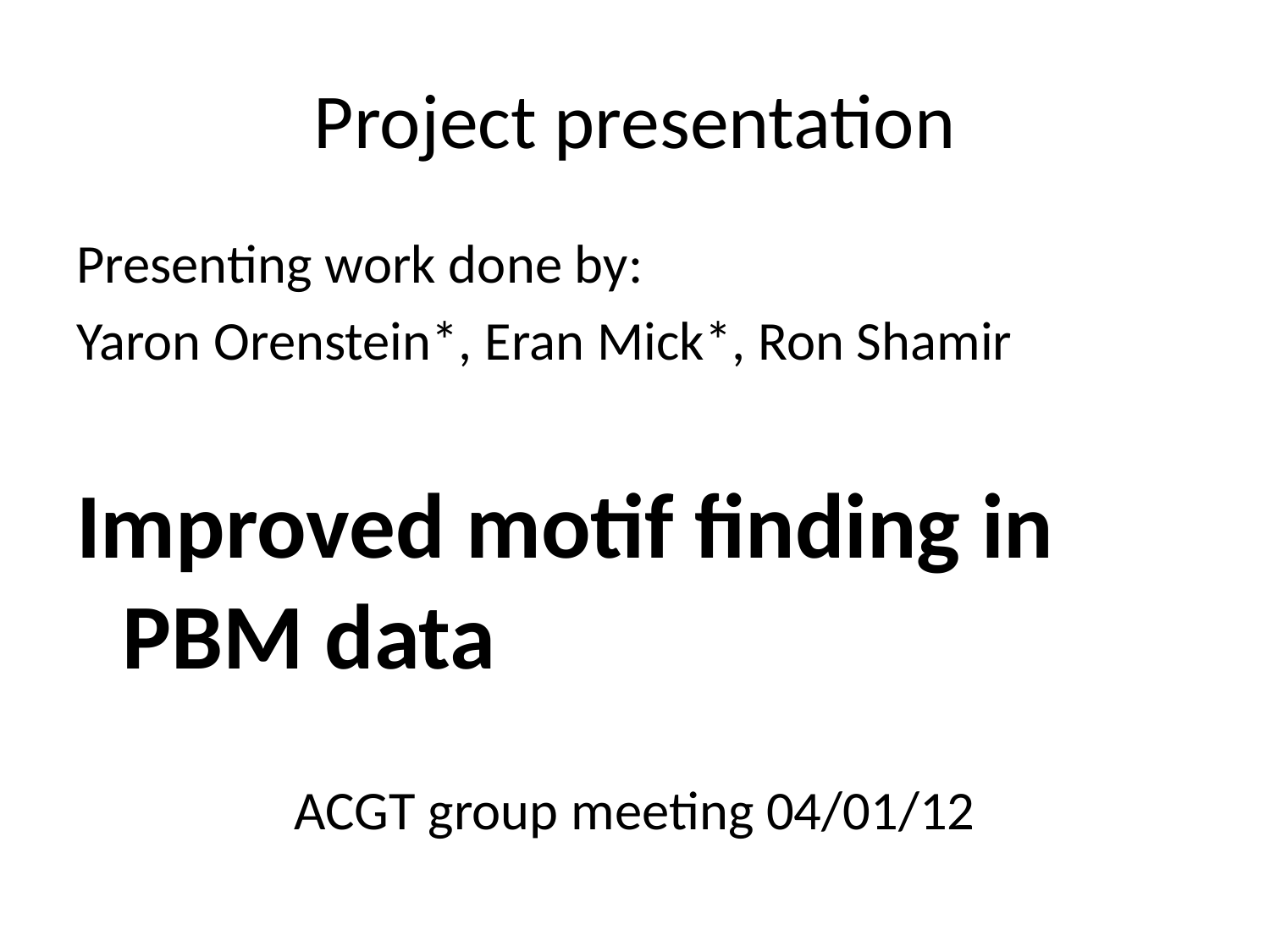

# Project presentation
Presenting work done by:
Yaron Orenstein*, Eran Mick*, Ron Shamir

Improved motif finding in PBM data

ACGT group meeting 04/01/12